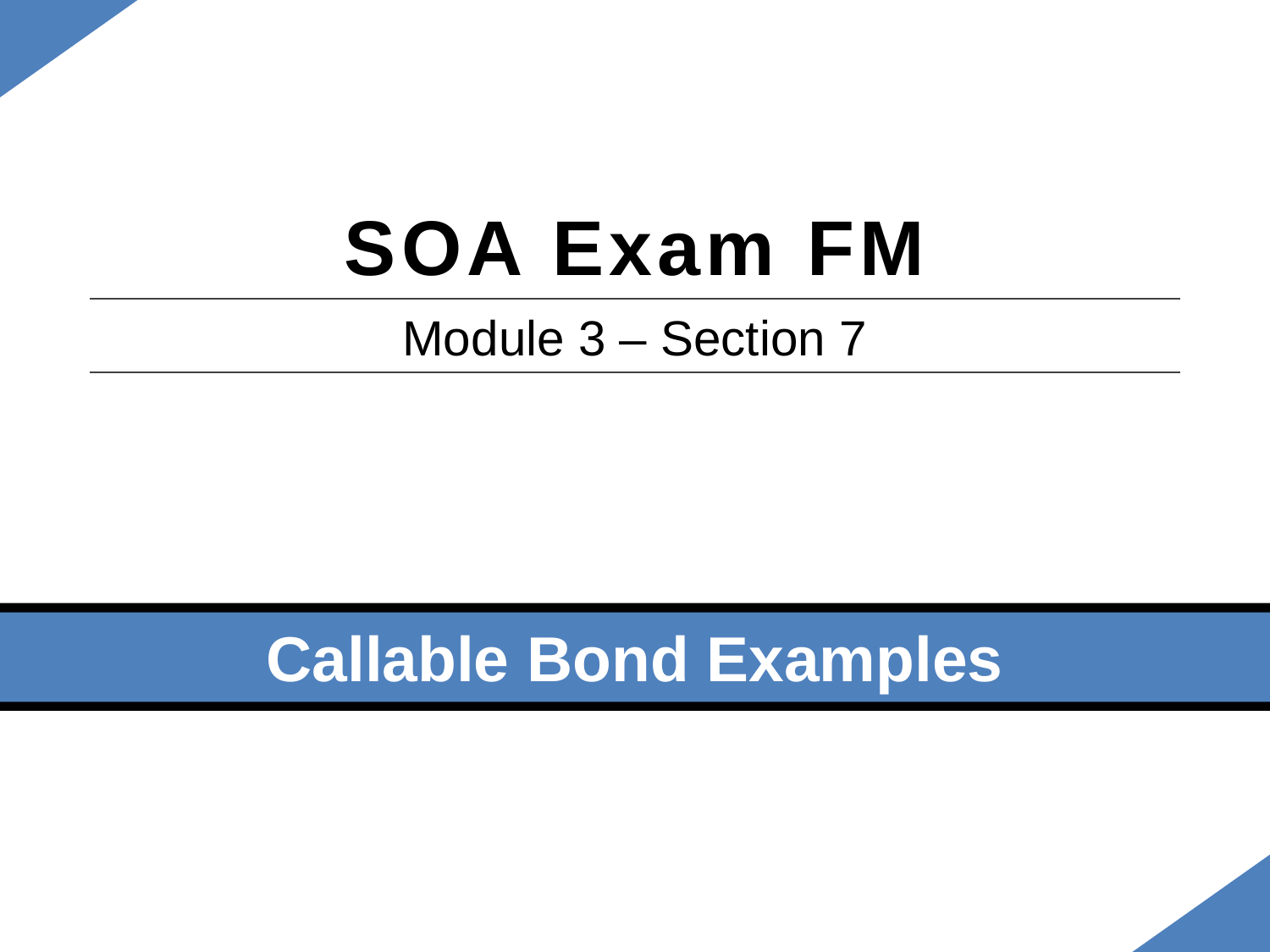

SOA Exam FM
Module 3 – Section 7

Callable Bond Examples